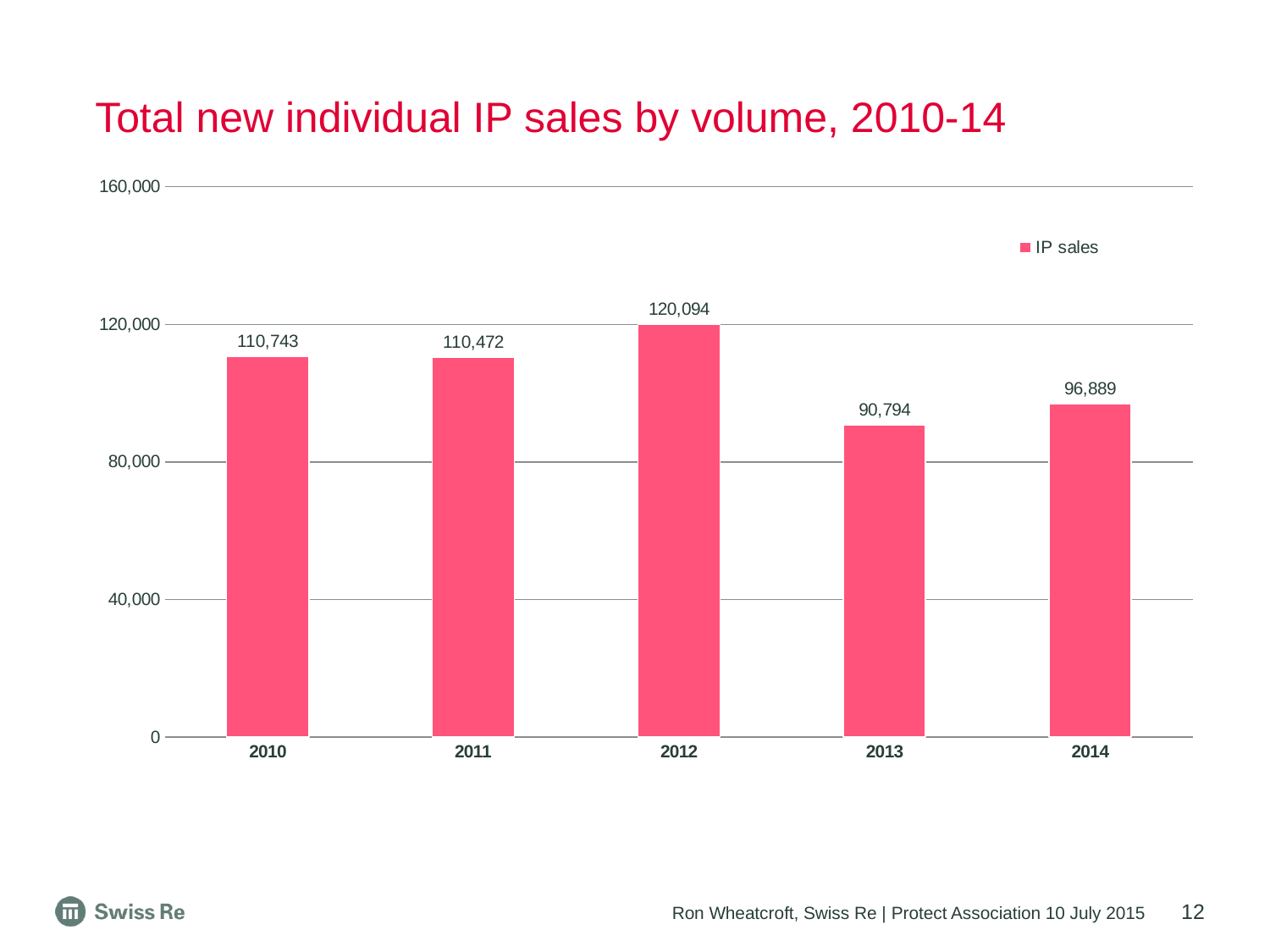

# Total new individual IP sales by volume, 2010-14

### Chart

| Category | IP sales |
|---|---|
| 2010 | 110742.5 |
| 2011 | 110472.0 |
| 2012 | 120093.53488433333 |
| 2013 | 90794.0 |
| 2014 | 96889.335689638 |
12